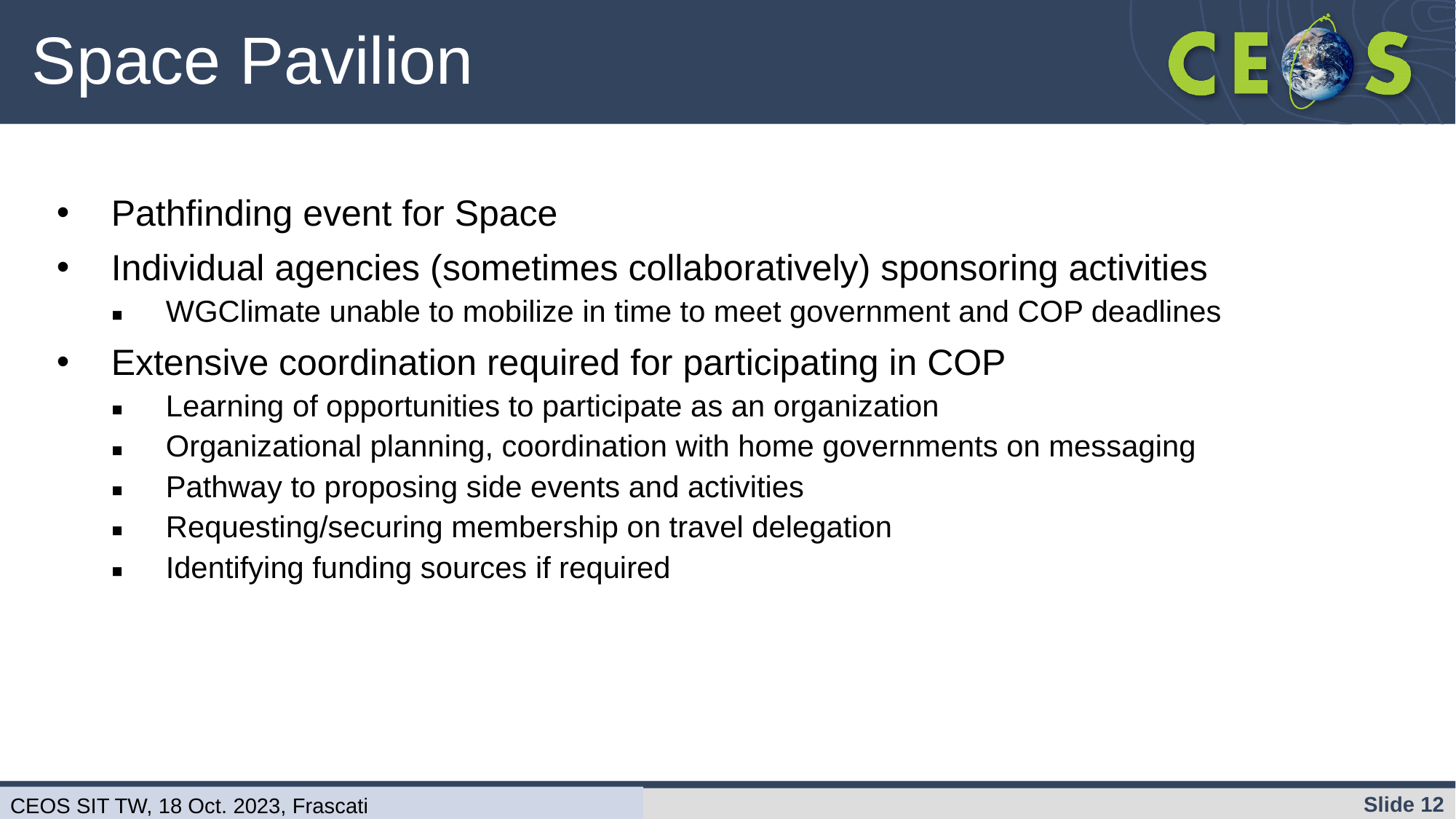

# Space Pavilion
Pathfinding event for Space
Individual agencies (sometimes collaboratively) sponsoring activities
WGClimate unable to mobilize in time to meet government and COP deadlines
Extensive coordination required for participating in COP
Learning of opportunities to participate as an organization
Organizational planning, coordination with home governments on messaging
Pathway to proposing side events and activities
Requesting/securing membership on travel delegation
Identifying funding sources if required